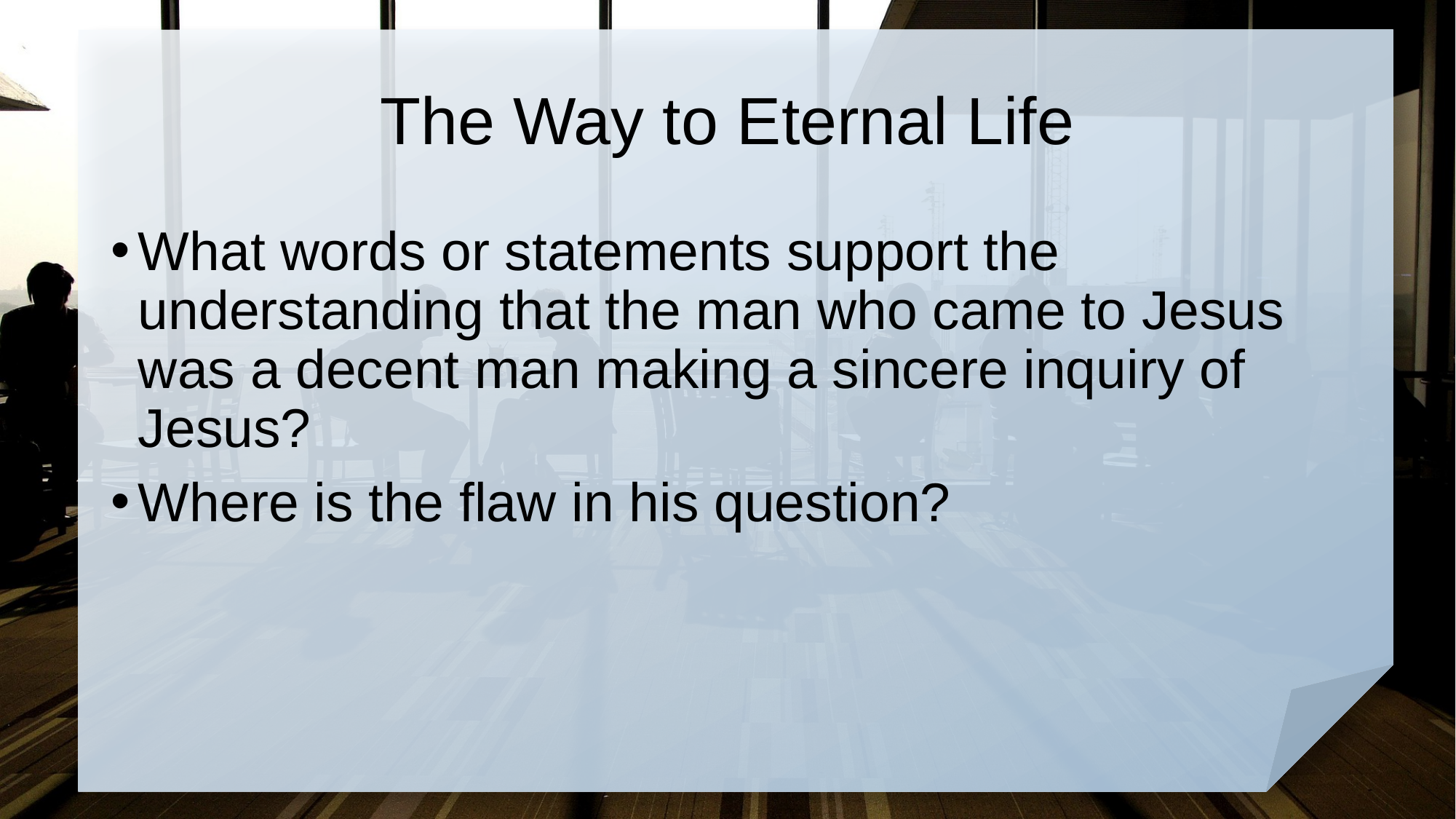

# The Way to Eternal Life
What words or statements support the understanding that the man who came to Jesus was a decent man making a sincere inquiry of Jesus?
Where is the flaw in his question?